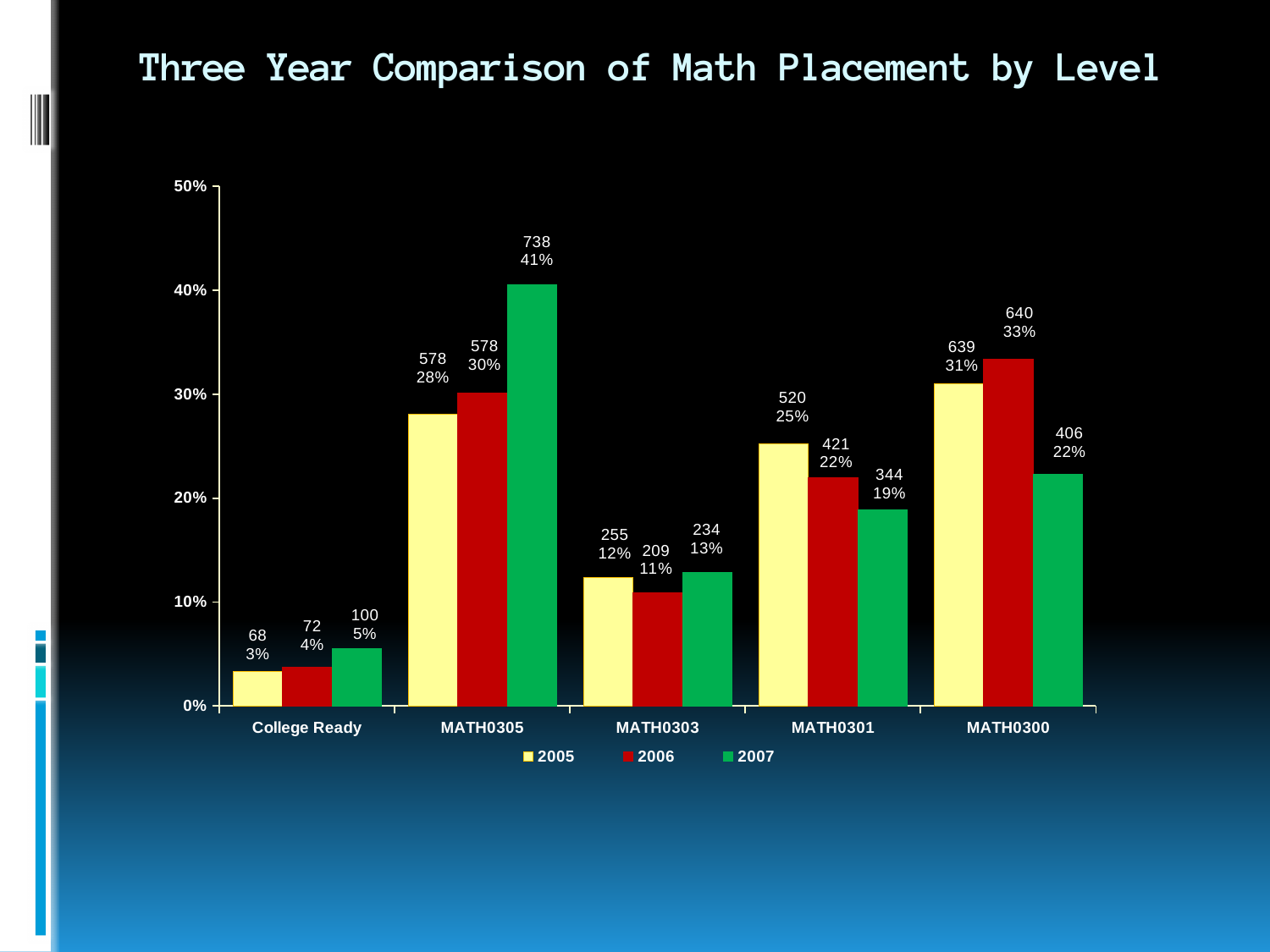

# Three Year Comparison of Math Placement by Level

### Chart

| Category | 2005 | 2006 | 2007 |
|---|---|---|---|
| College Ready | 0.03300970873786408 | 0.037500000000000006 | 0.05488474204171241 |
| MATH0305 | 0.2805825242718469 | 0.3010416666666668 | 0.4050493962678378 |
| MATH0303 | 0.12378640776699092 | 0.10885416666666665 | 0.12843029637760744 |
| MATH0301 | 0.25242718446601925 | 0.21927083333333341 | 0.1888035126234907 |
| MATH0300 | 0.31019417475728295 | 0.33333333333333337 | 0.22283205268935238 |